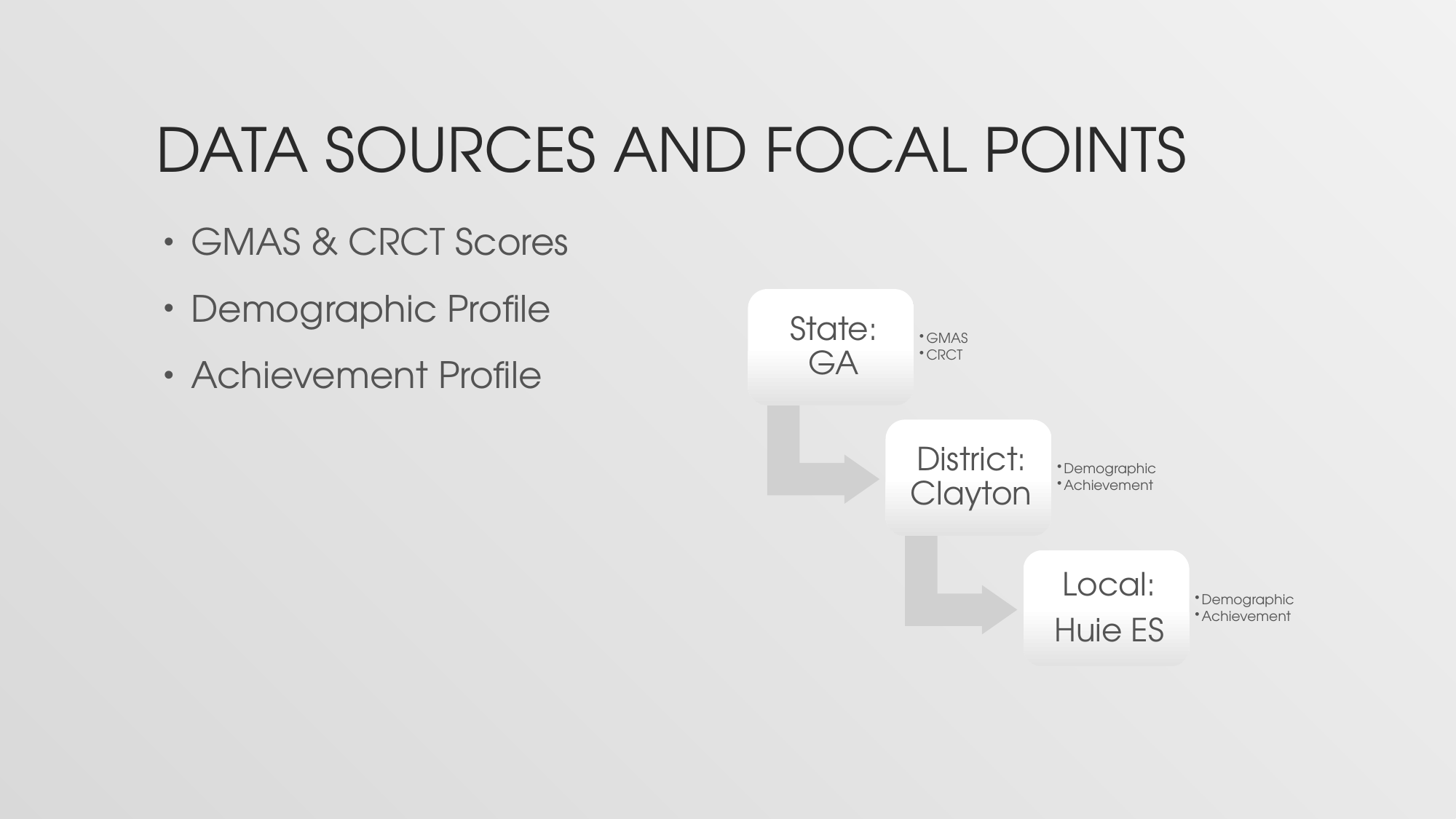

# Data Sources and Focal Points
GMAS & CRCT Scores
Demographic Profile
Achievement Profile
State: GA
GMAS
CRCT
District: Clayton
Demographic
Achievement
Local:
Huie ES
Demographic
Achievement